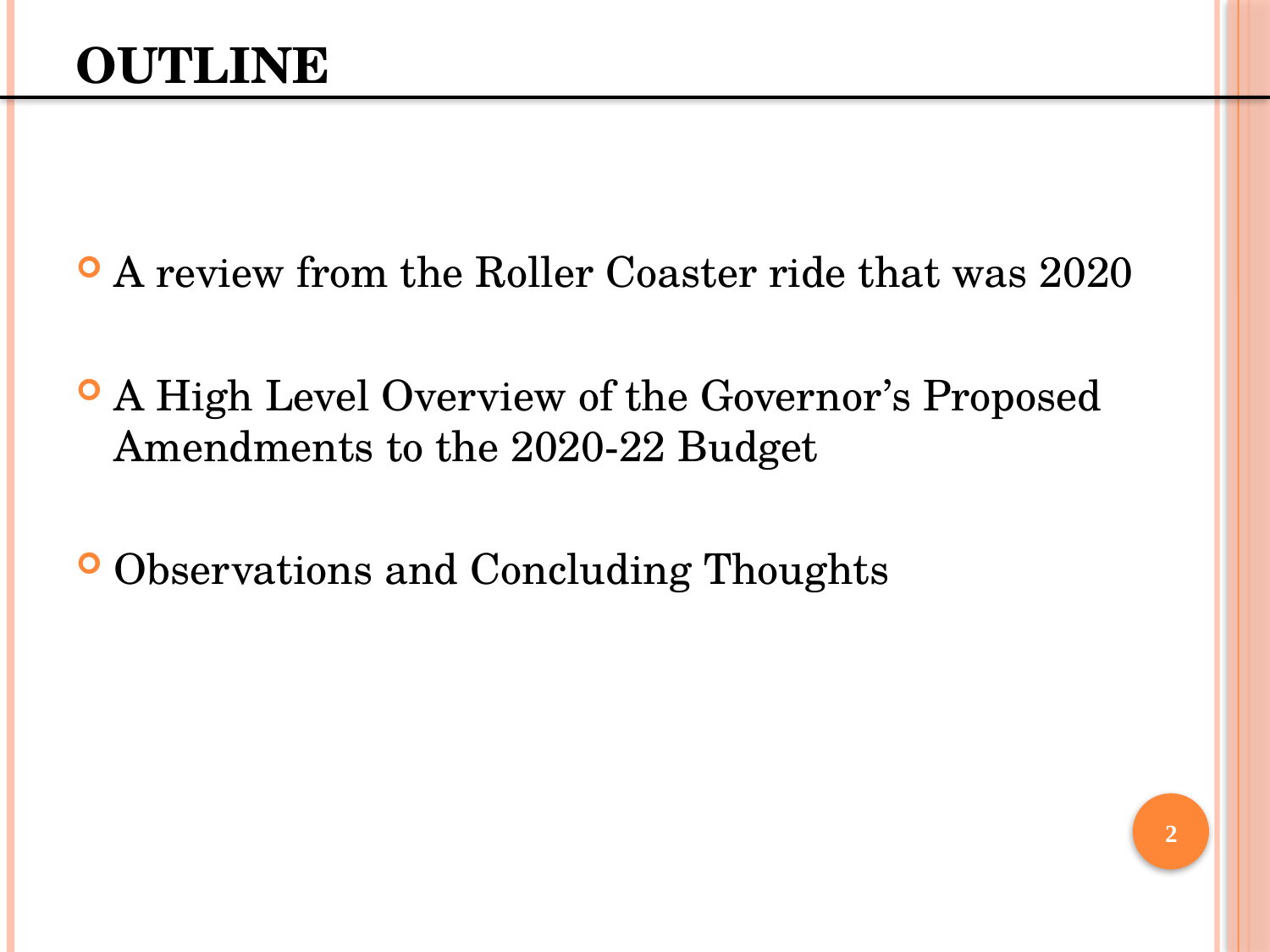

# Outline

A review from the Roller Coaster ride that was 2020

A High Level Overview of the Governor’s Proposed Amendments to the 2020-22 Budget

Observations and Concluding Thoughts

2